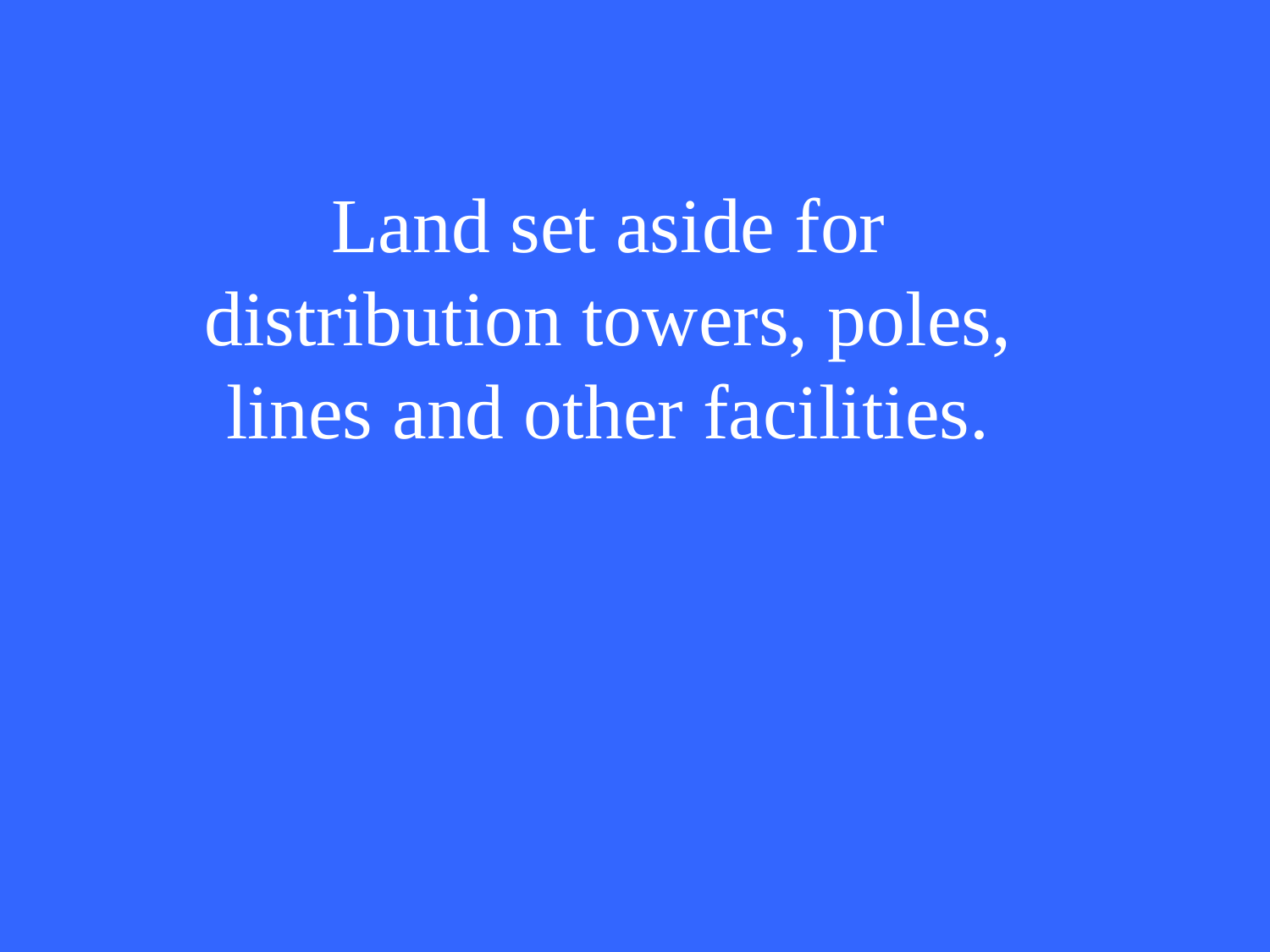

Land set aside for distribution towers, poles, lines and other facilities.